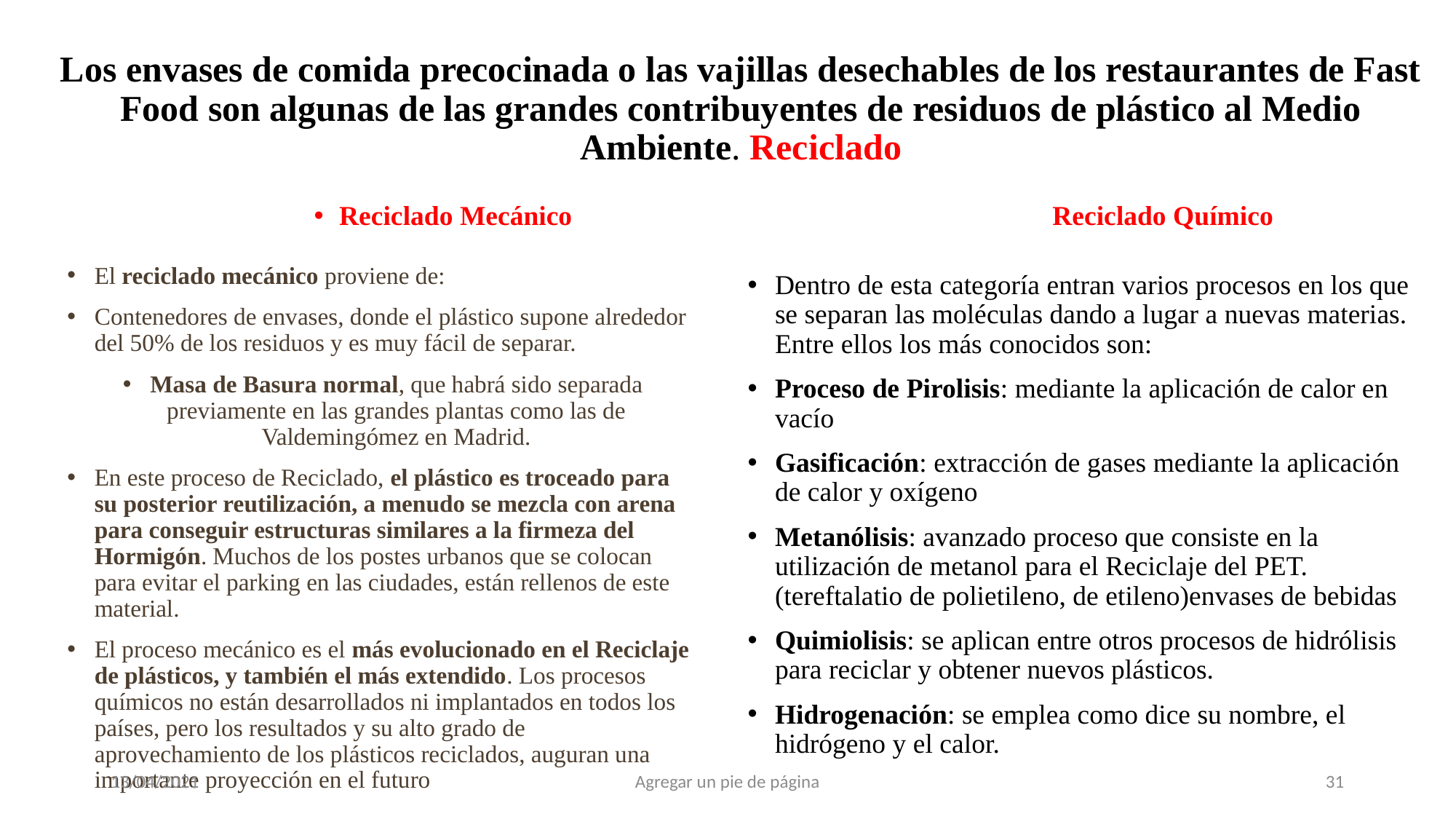

# Los envases de comida precocinada o las vajillas desechables de los restaurantes de Fast Food son algunas de las grandes contribuyentes de residuos de plástico al Medio Ambiente. Reciclado
Reciclado Mecánico
Reciclado Químico
El reciclado mecánico proviene de:
Contenedores de envases, donde el plástico supone alrededor del 50% de los residuos y es muy fácil de separar.
Masa de Basura normal, que habrá sido separada previamente en las grandes plantas como las de Valdemingómez en Madrid.
En este proceso de Reciclado, el plástico es troceado para su posterior reutilización, a menudo se mezcla con arena para conseguir estructuras similares a la firmeza del Hormigón. Muchos de los postes urbanos que se colocan para evitar el parking en las ciudades, están rellenos de este material.
El proceso mecánico es el más evolucionado en el Reciclaje de plásticos, y también el más extendido. Los procesos químicos no están desarrollados ni implantados en todos los países, pero los resultados y su alto grado de aprovechamiento de los plásticos reciclados, auguran una importante proyección en el futuro

Dentro de esta categoría entran varios procesos en los que se separan las moléculas dando a lugar a nuevas materias. Entre ellos los más conocidos son:
Proceso de Pirolisis: mediante la aplicación de calor en vacío
Gasificación: extracción de gases mediante la aplicación de calor y oxígeno
Metanólisis: avanzado proceso que consiste en la utilización de metanol para el Reciclaje del PET.(tereftalatio de polietileno, de etileno)envases de bebidas
Quimiolisis: se aplican entre otros procesos de hidrólisis para reciclar y obtener nuevos plásticos.
Hidrogenación: se emplea como dice su nombre, el hidrógeno y el calor.

13/04/2021
Agregar un pie de página
31